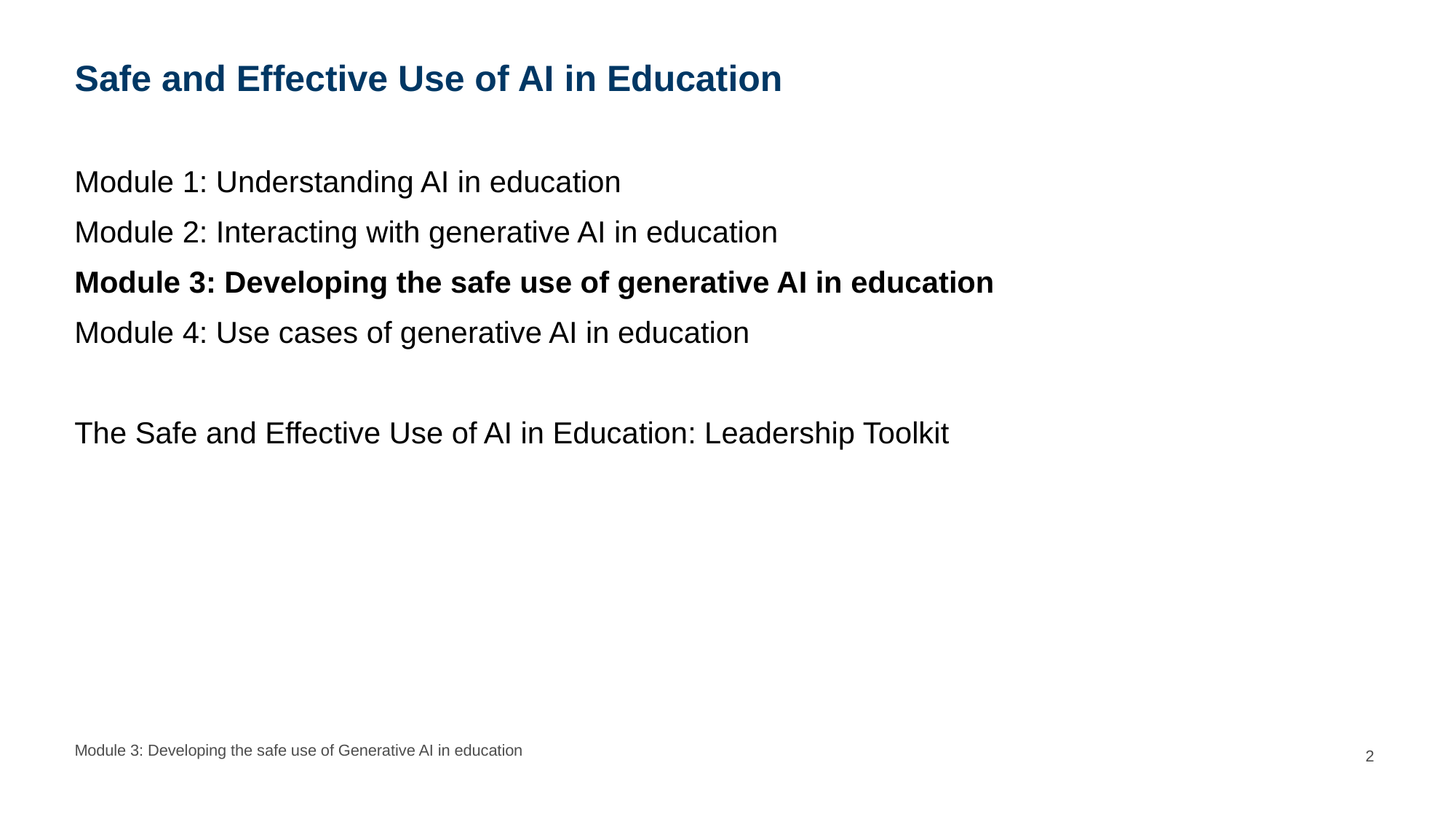

# Safe and Effective Use of AI in Education
Module 1: Understanding AI in education
Module 2: Interacting with generative AI in education
Module 3: Developing the safe use of generative AI in education
Module 4: Use cases of generative AI in education

The Safe and Effective Use of AI in Education: Leadership Toolkit
Module 3: Developing the safe use of Generative AI in education

2